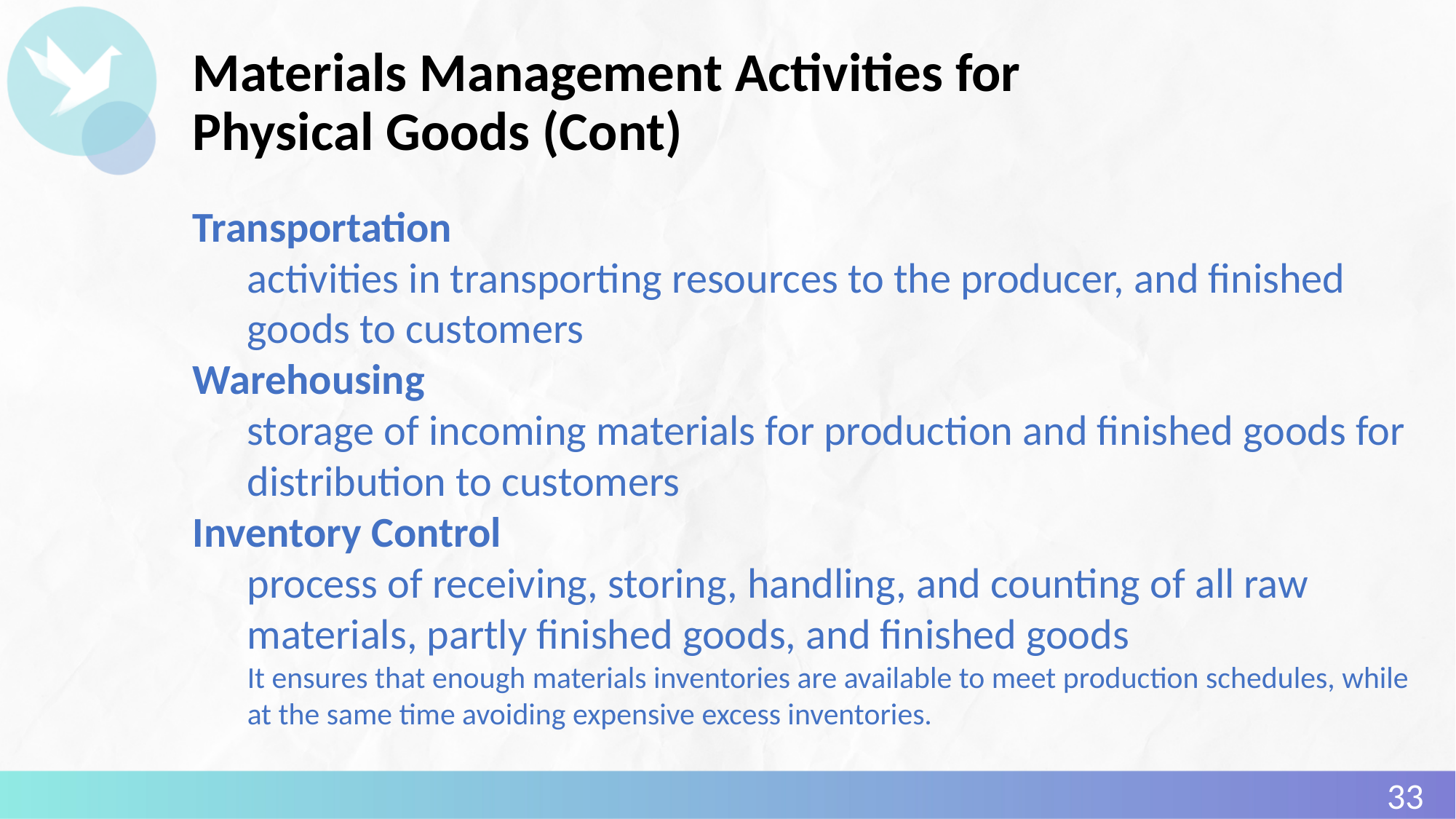

# Materials Management Activities for Physical Goods (Cont)
Transportation
activities in transporting resources to the producer, and finished goods to customers
Warehousing
storage of incoming materials for production and finished goods for distribution to customers
Inventory Control
process of receiving, storing, handling, and counting of all raw materials, partly finished goods, and finished goods
It ensures that enough materials inventories are available to meet production schedules, while at the same time avoiding expensive excess inventories.